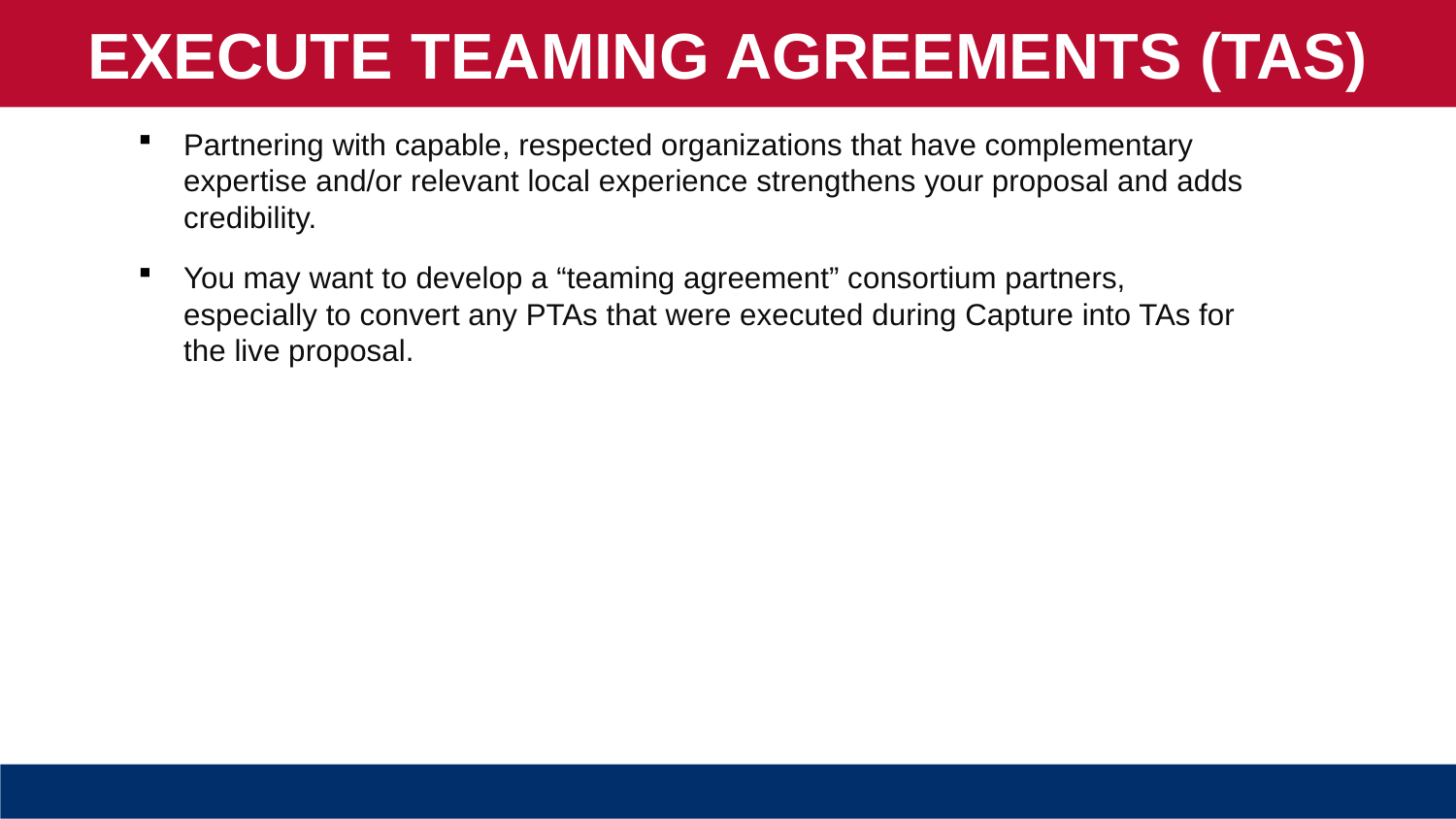

EXECUTE TEAMING AGREEMENTS (TAS)
Partnering with capable, respected organizations that have complementary expertise and/or relevant local experience strengthens your proposal and adds credibility.
You may want to develop a “teaming agreement” consortium partners, especially to convert any PTAs that were executed during Capture into TAs for the live proposal.